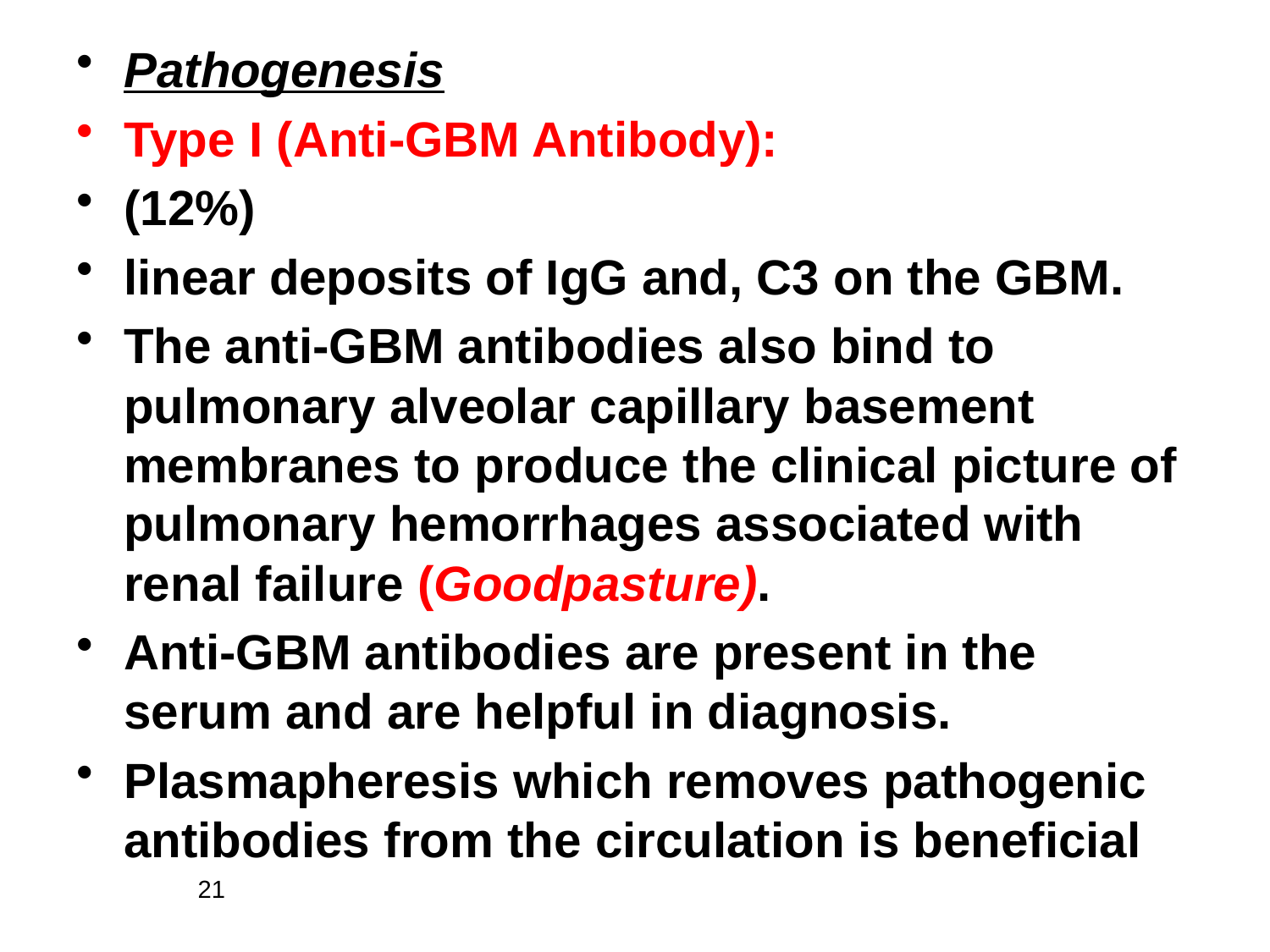

Pathogenesis
Type I (Anti-GBM Antibody):
(12%)
linear deposits of IgG and, C3 on the GBM.
The anti-GBM antibodies also bind to pulmonary alveolar capillary basement membranes to produce the clinical picture of pulmonary hemorrhages associated with renal failure (Goodpasture).
Anti-GBM antibodies are present in the serum and are helpful in diagnosis.
Plasmapheresis which removes pathogenic antibodies from the circulation is beneficial

21